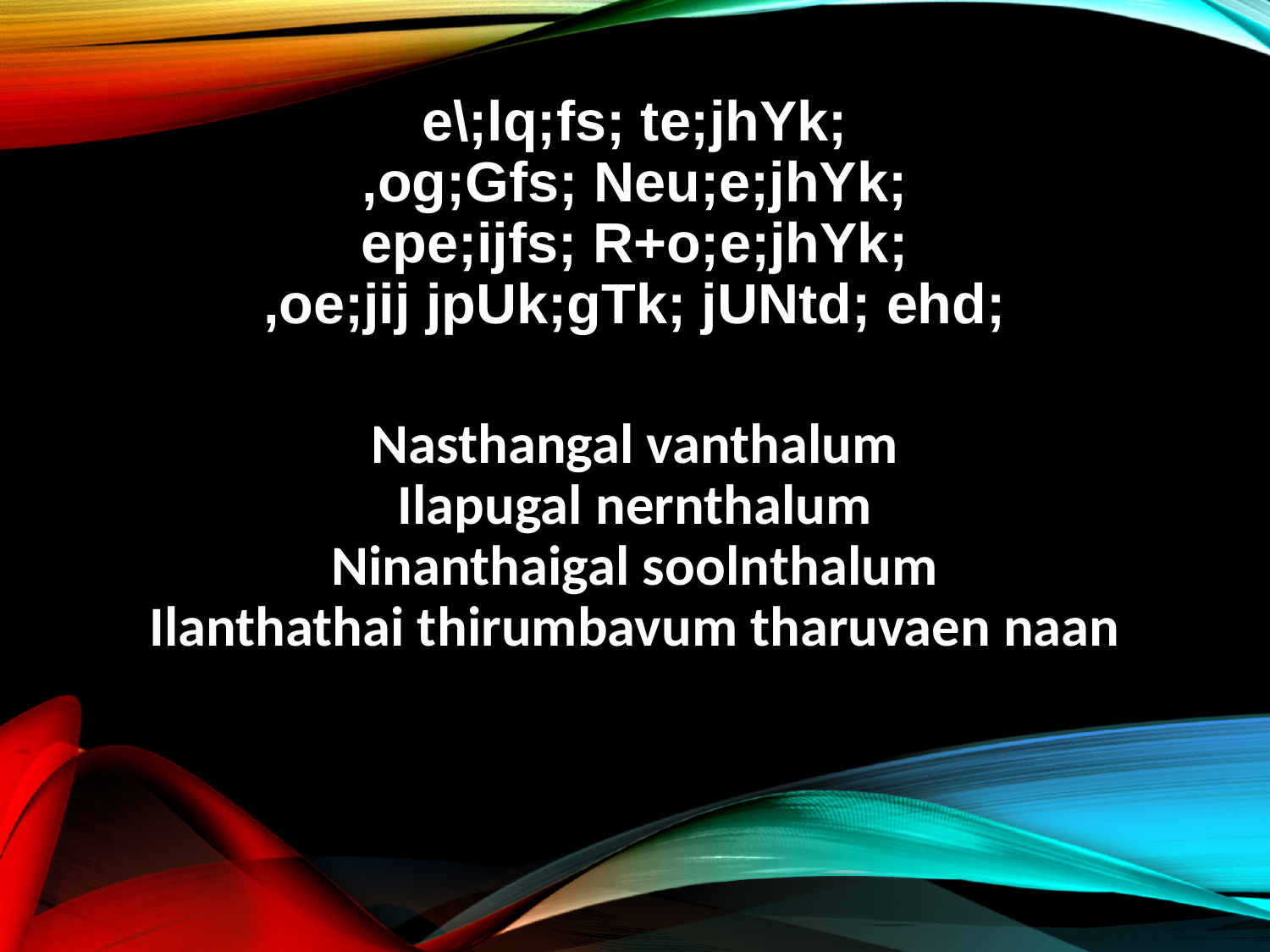

e\;lq;fs; te;jhYk;
,og;Gfs; Neu;e;jhYk;
epe;ijfs; R+o;e;jhYk;
,oe;jij jpUk;gTk; jUNtd; ehd;
Nasthangal vanthalum
Ilapugal nernthalum
Ninanthaigal soolnthalum
Ilanthathai thirumbavum tharuvaen naan